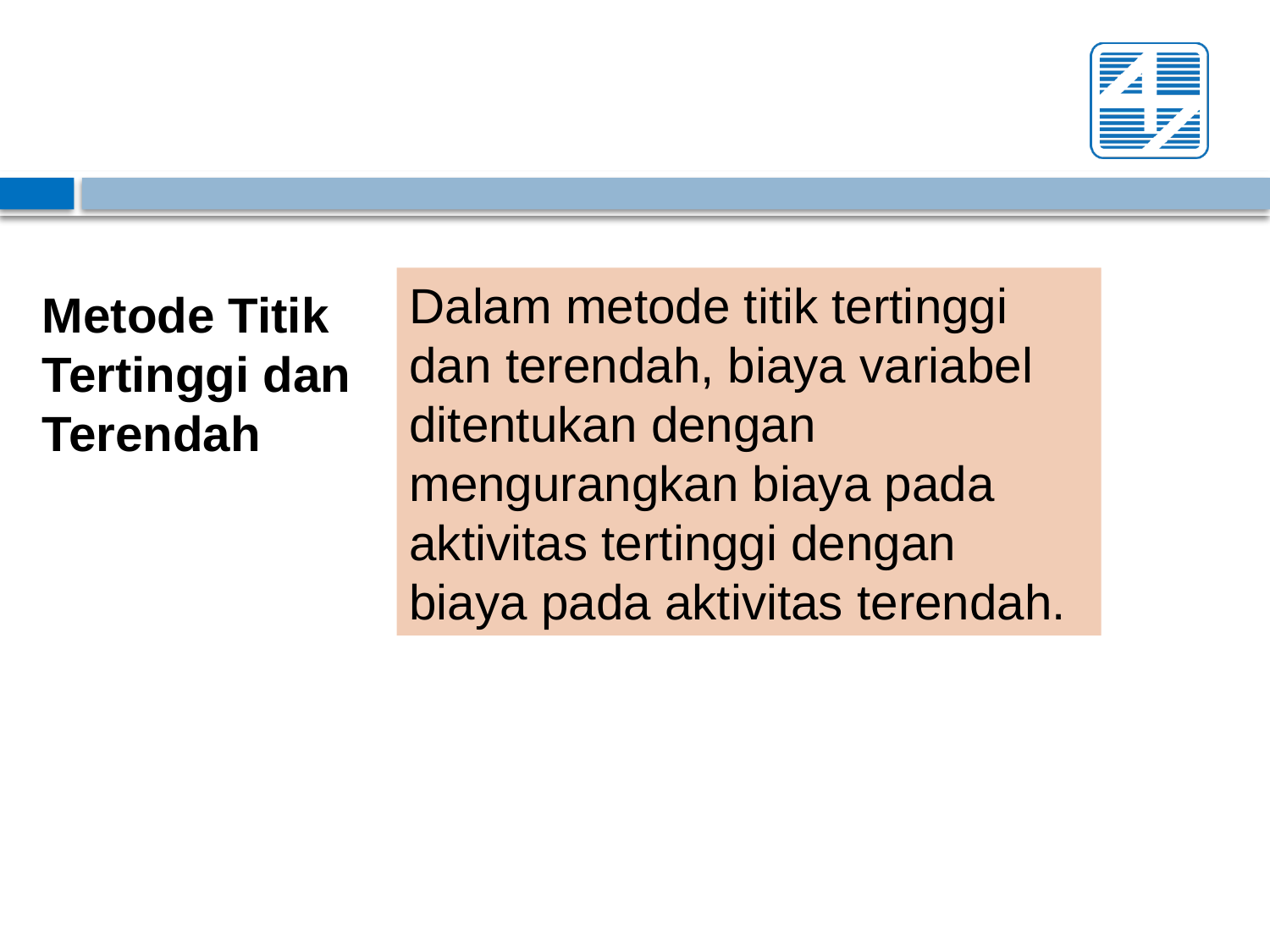

Dalam metode titik tertinggi dan terendah, biaya variabel ditentukan dengan mengurangkan biaya pada aktivitas tertinggi dengan biaya pada aktivitas terendah.
Metode Titik Tertinggi dan Terendah